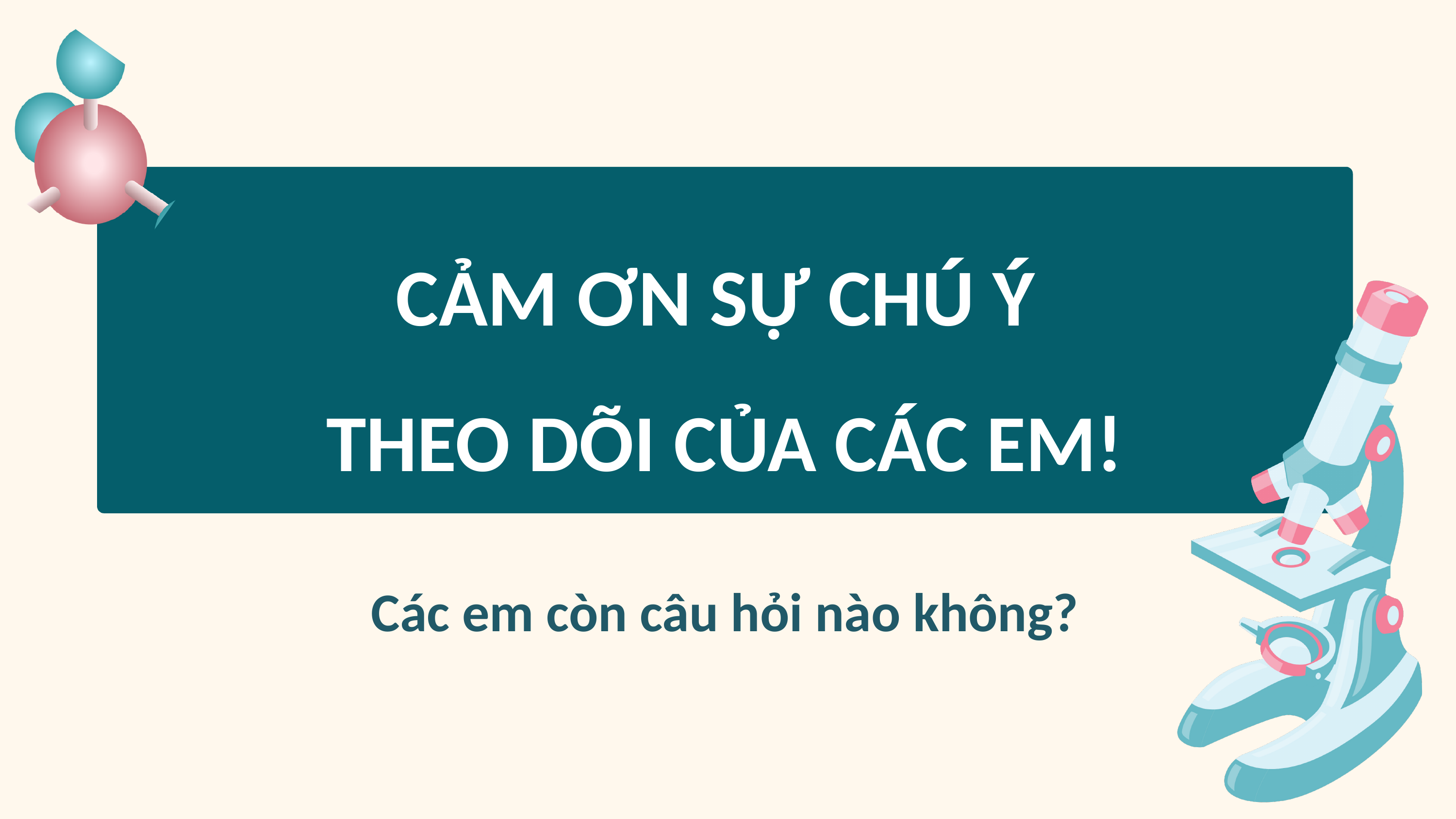

CẢM ƠN SỰ CHÚ Ý
THEO DÕI CỦA CÁC EM!

Các em còn câu hỏi nào không?